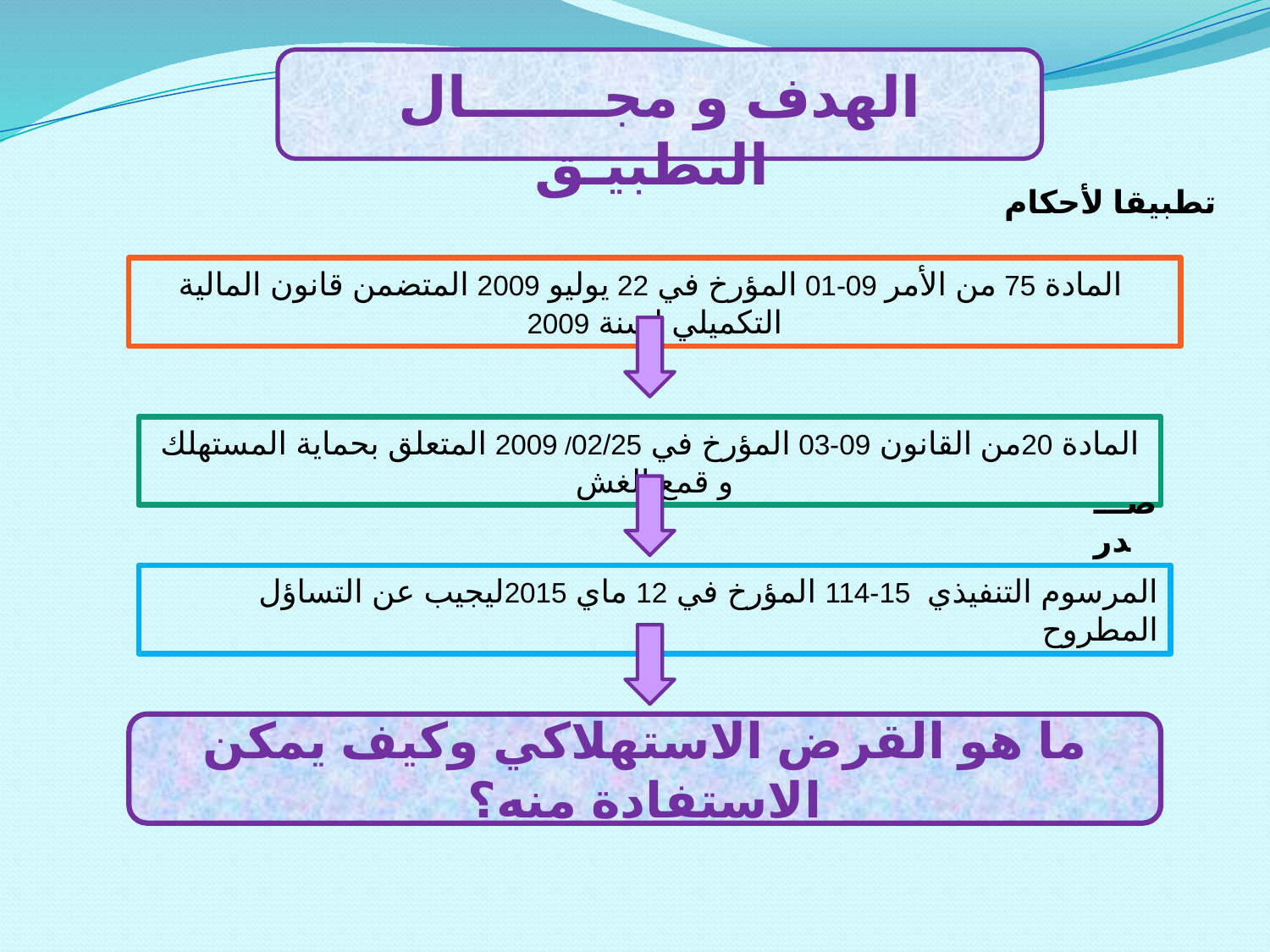

الهدف و مجـــــــال التطبيـق
تطبيقا لأحكام
 المادة 75 من الأمر 09-01 المؤرخ في 22 يوليو 2009 المتضمن قانون المالية التكميلي لسنة 2009

المادة 20من القانون 09-03 المؤرخ في 02/25/ 2009 المتعلق بحماية المستهلك و قمع الغش

صـــدر
المرسوم التنفيذي  15-114 المؤرخ في 12 ماي 2015ليجيب عن التساؤل المطروح

ما هو القرض الاستهلاكي وكيف يمكن الاستفادة منه؟